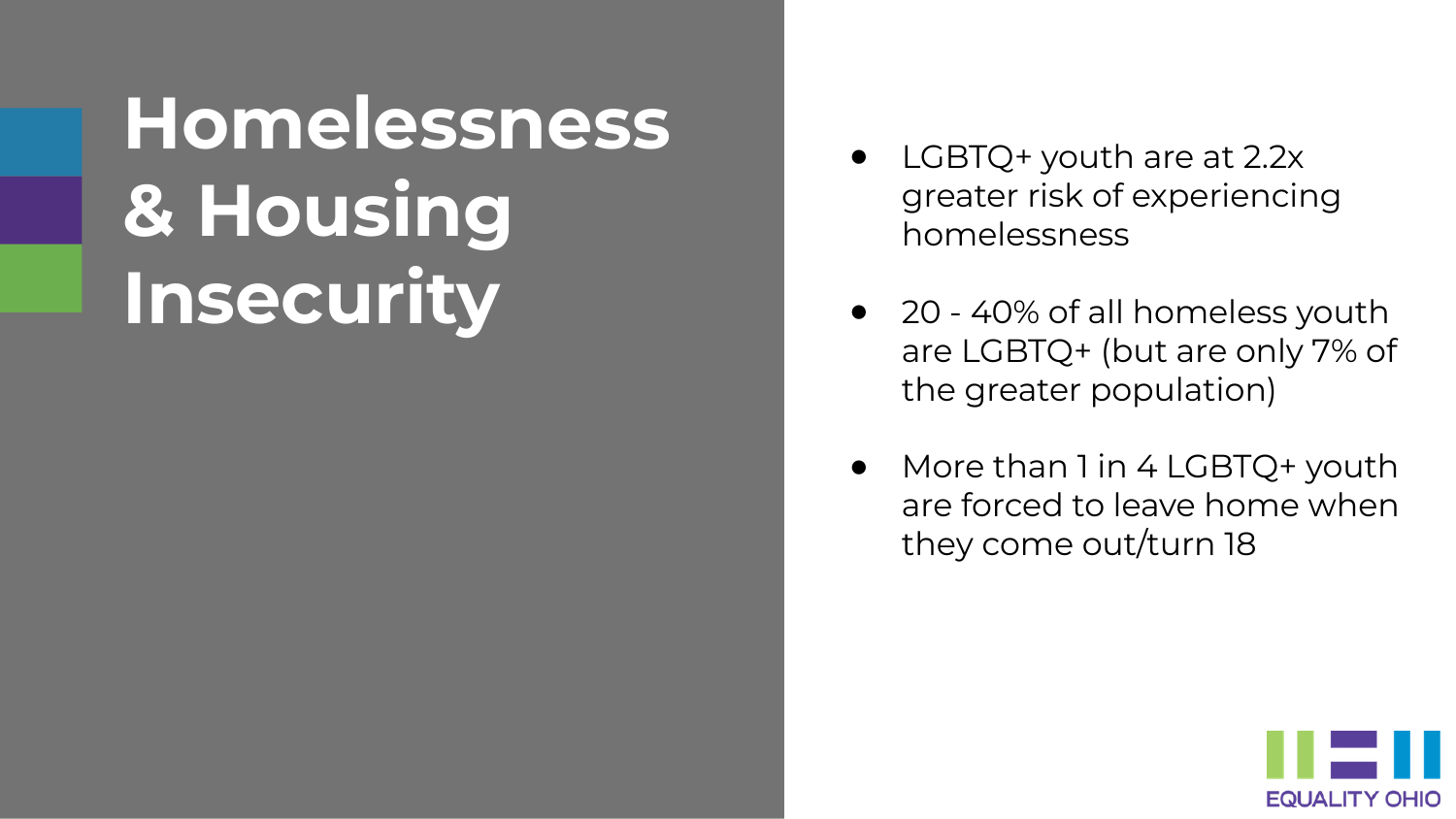

LGBTQ+ youth are at 2.2x greater risk of experiencing homelessness

20 - 40% of all homeless youth are LGBTQ+ (but are only 7% of the greater population)

More than 1 in 4 LGBTQ+ youth are forced to leave home when they come out/turn 18
# Homelessness & Housing Insecurity